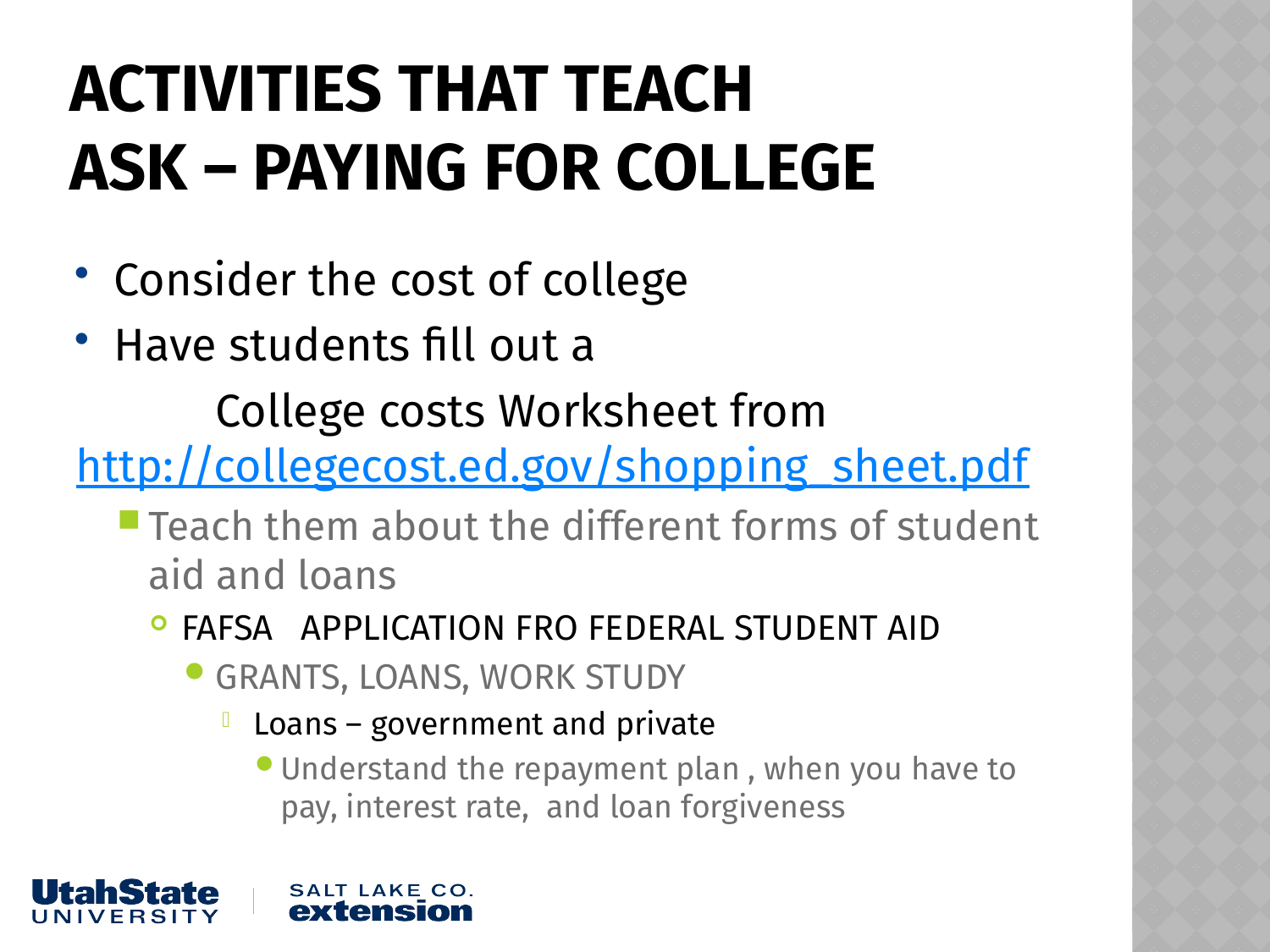

# Activities that Teach Ask – Paying for College
Consider the cost of college
Have students fill out a
	 College costs Worksheet from   http://collegecost.ed.gov/shopping_sheet.pdf
Teach them about the different forms of student aid and loans
FAFSA   APPLICATION FRO FEDERAL STUDENT AID
GRANTS, LOANS, WORK STUDY
Loans – government and private
Understand the repayment plan , when you have to pay, interest rate,  and loan forgiveness